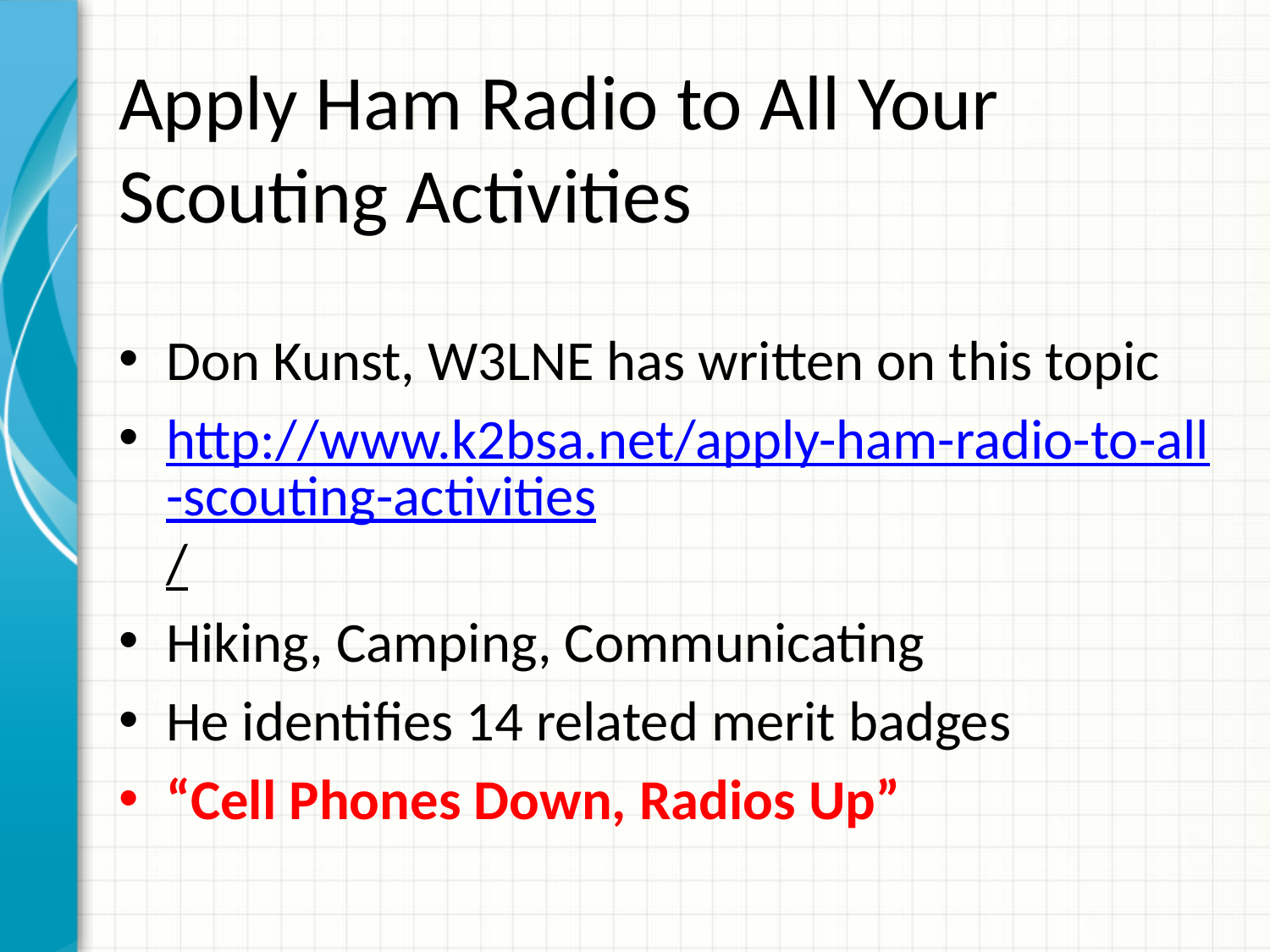

# Apply Ham Radio to All Your Scouting Activities
Don Kunst, W3LNE has written on this topic
http://www.k2bsa.net/apply-ham-radio-to-all-scouting-activities/
Hiking, Camping, Communicating
He identifies 14 related merit badges
“Cell Phones Down, Radios Up”